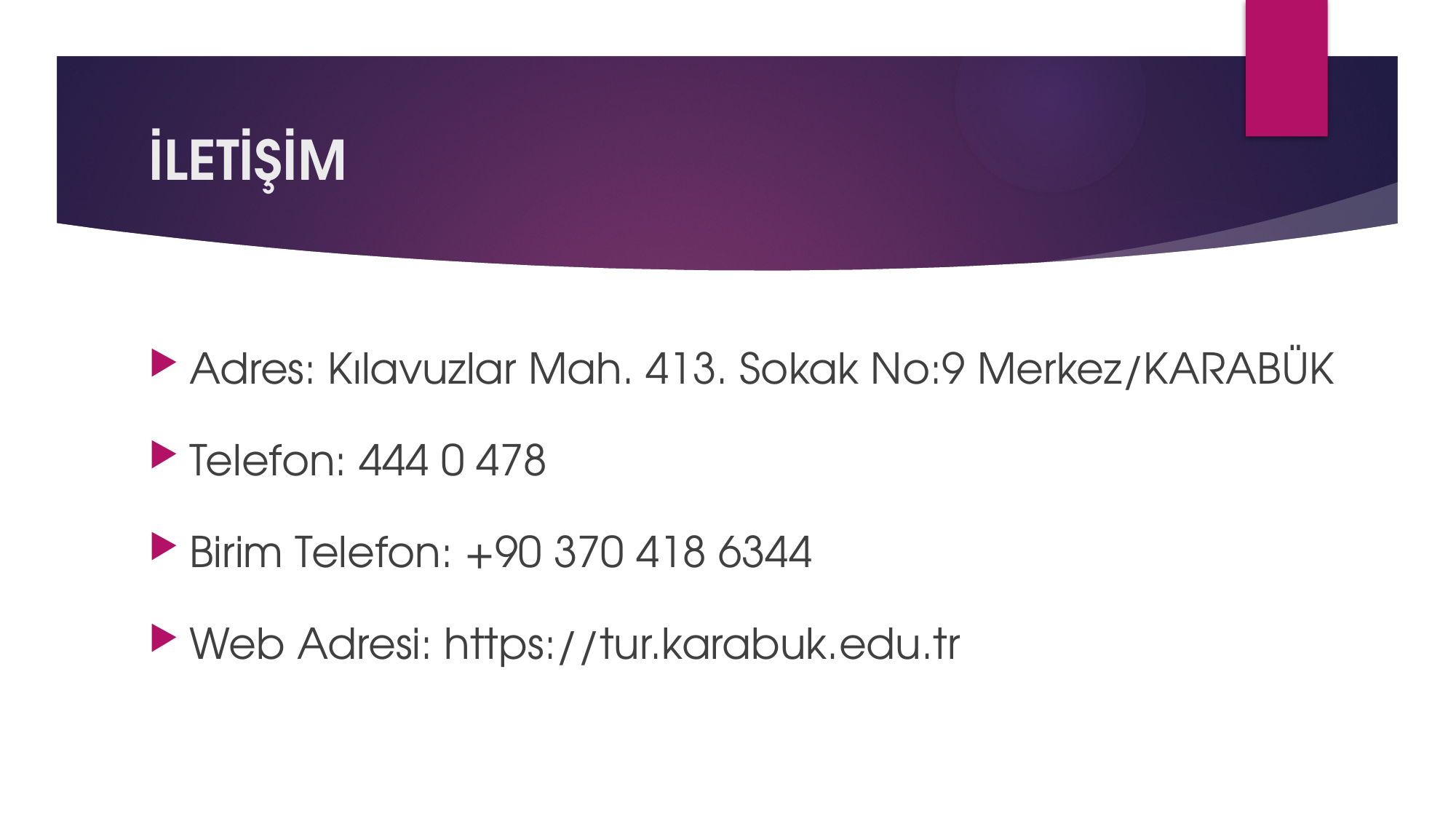

# İLETİŞİM
Adres: Kılavuzlar Mah. 413. Sokak No:9 Merkez/KARABÜK
Telefon: 444 0 478
Birim Telefon: +90 370 418 6344
Web Adresi: https://tur.karabuk.edu.tr